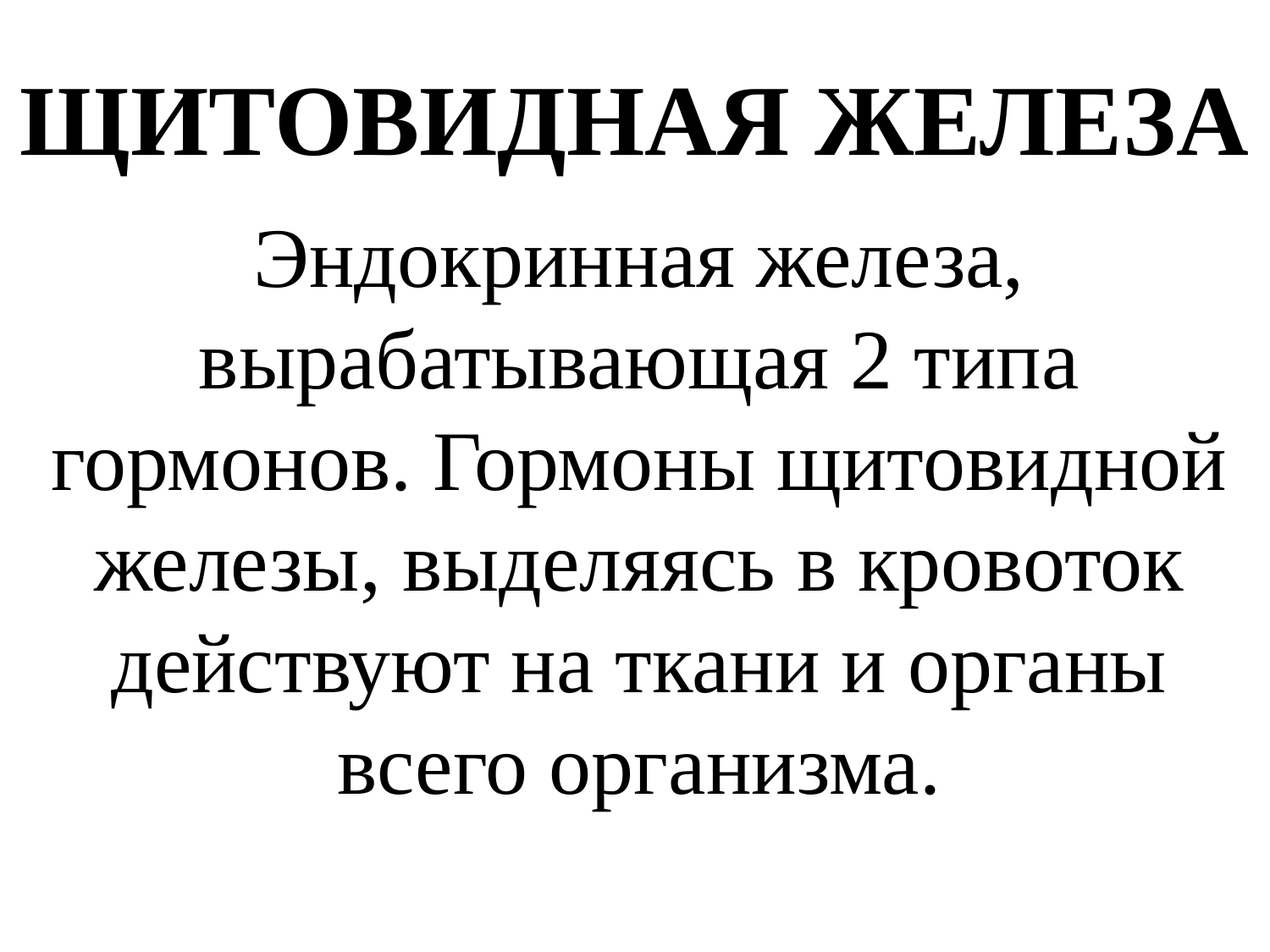

# ЩИТОВИДНАЯ ЖЕЛЕЗА
Эндокринная железа, вырабатывающая 2 типа гормонов. Гормоны щитовидной железы, выделяясь в кровоток действуют на ткани и органы всего организма.